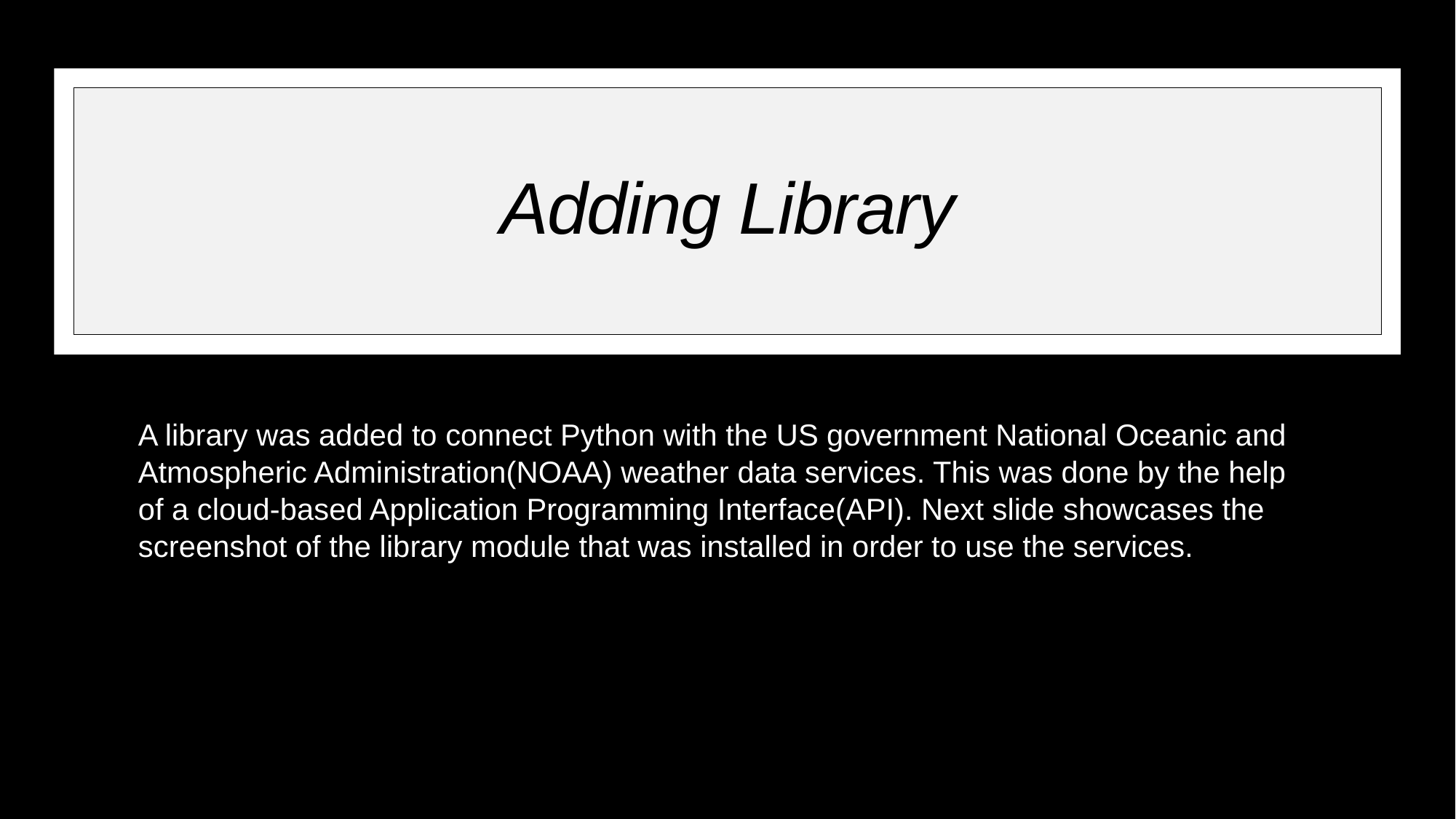

# Adding Library
A library was added to connect Python with the US government National Oceanic and Atmospheric Administration(NOAA) weather data services. This was done by the help of a cloud-based Application Programming Interface(API). Next slide showcases the screenshot of the library module that was installed in order to use the services.